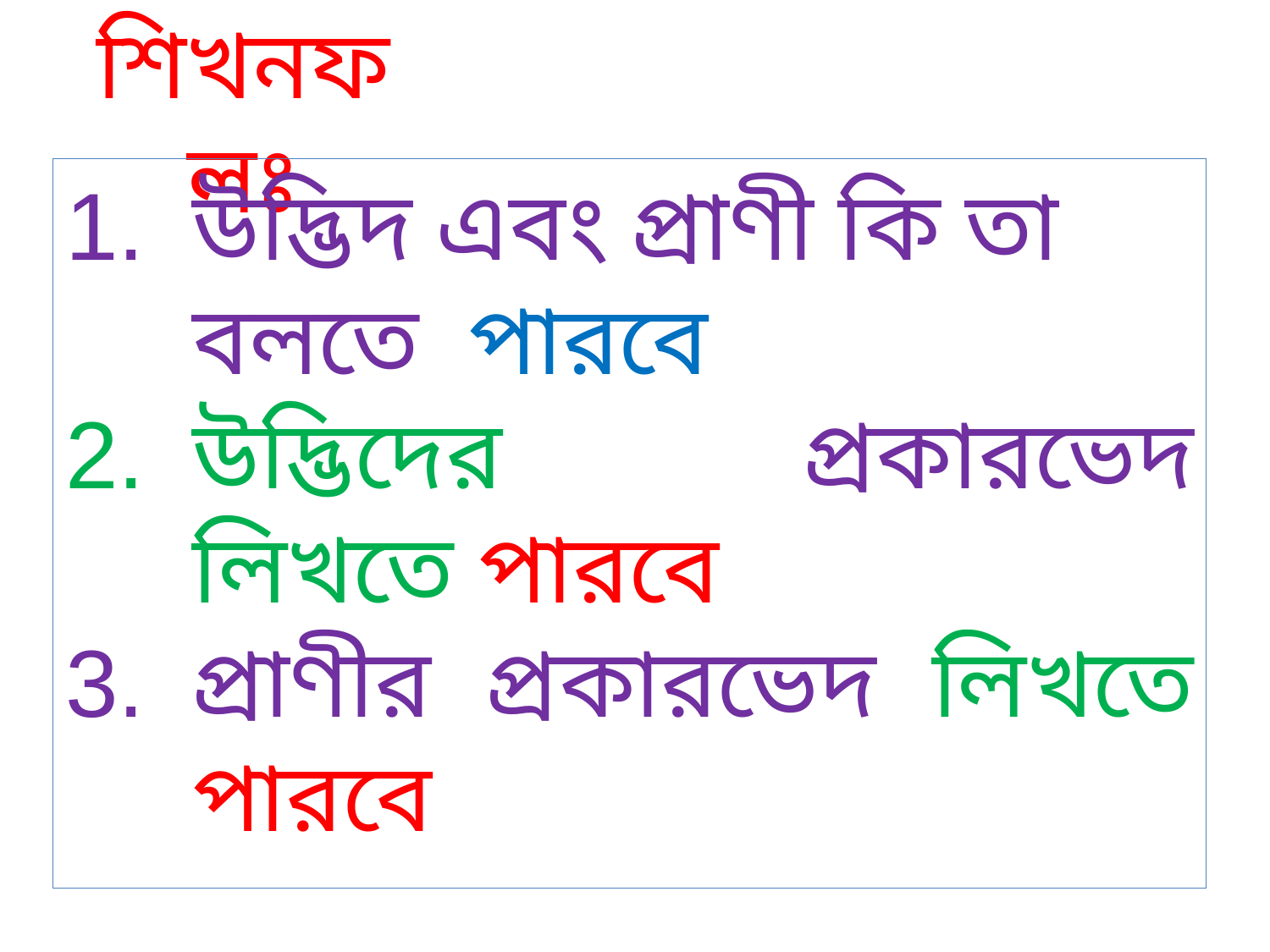

# শিখনফলঃ
উদ্ভিদ এবং প্রাণী কি তা বলতে  পারবে
উদ্ভিদের প্রকারভেদ লিখতে পারবে
প্রাণীর প্রকারভেদ লিখতে পারবে